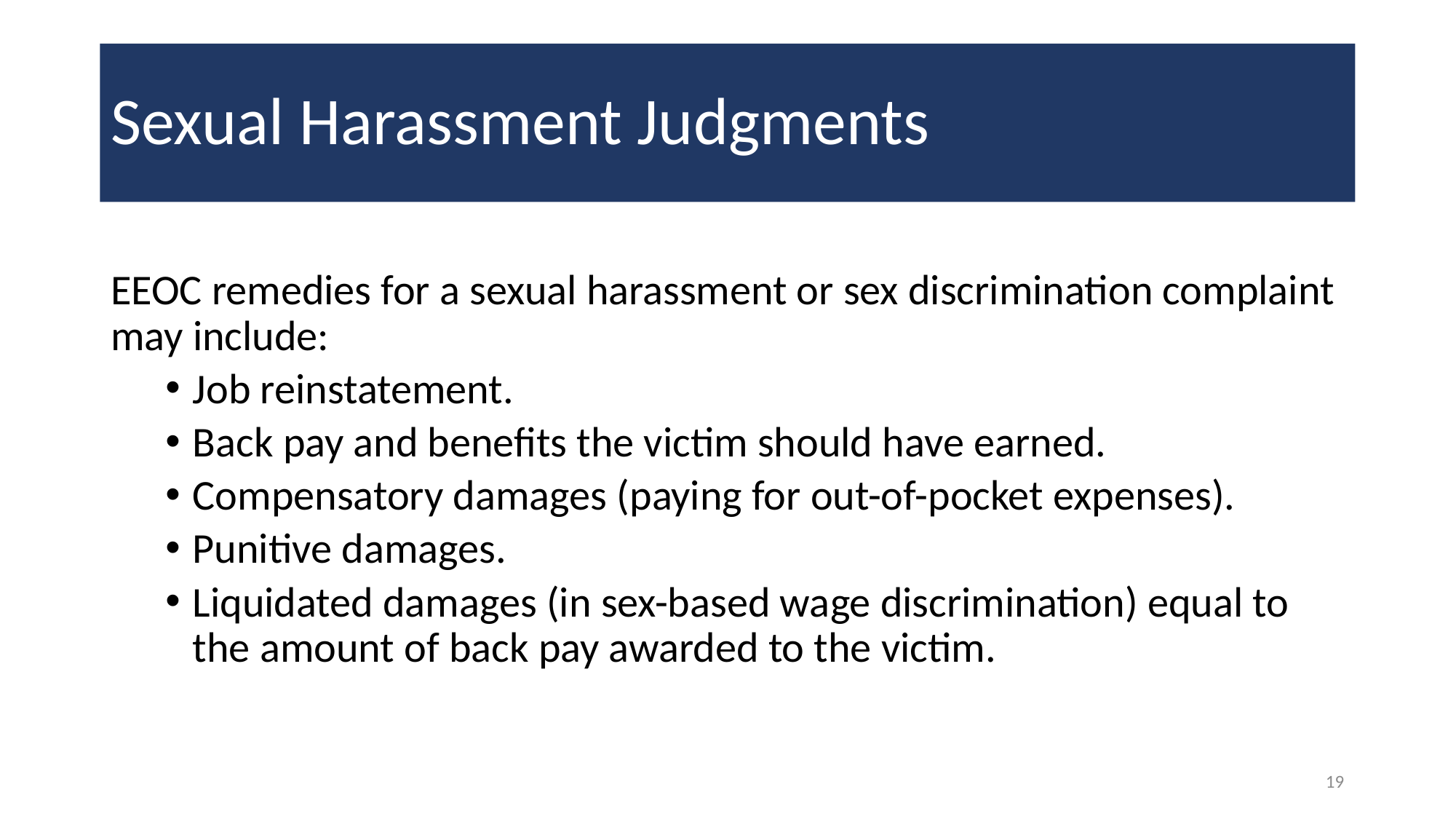

# Sexual Harassment Judgments
EEOC remedies for a sexual harassment or sex discrimination complaint may include:
Job reinstatement.
Back pay and benefits the victim should have earned.
Compensatory damages (paying for out-of-pocket expenses).
Punitive damages.
Liquidated damages (in sex-based wage discrimination) equal to the amount of back pay awarded to the victim.

19